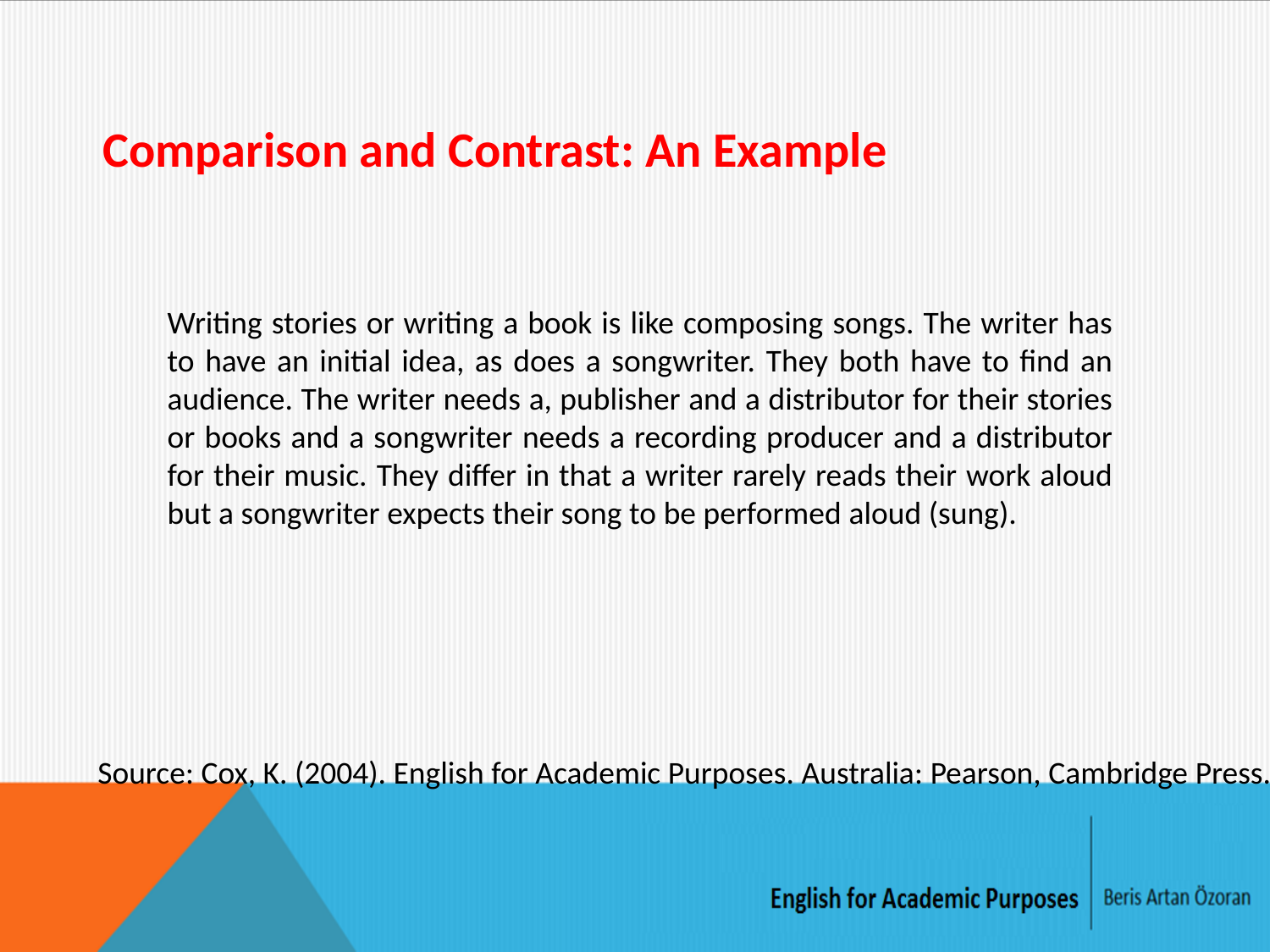

Comparison and Contrast: An Example
Writing stories or writing a book is like composing songs. The writer has to have an initial idea, as does a songwriter. They both have to find an audience. The writer needs a, publisher and a distributor for their stories or books and a songwriter needs a recording producer and a distributor for their music. They differ in that a writer rarely reads their work aloud but a songwriter expects their song to be performed aloud (sung).
Source: Cox, K. (2004). English for Academic Purposes. Australia: Pearson, Cambridge Press.